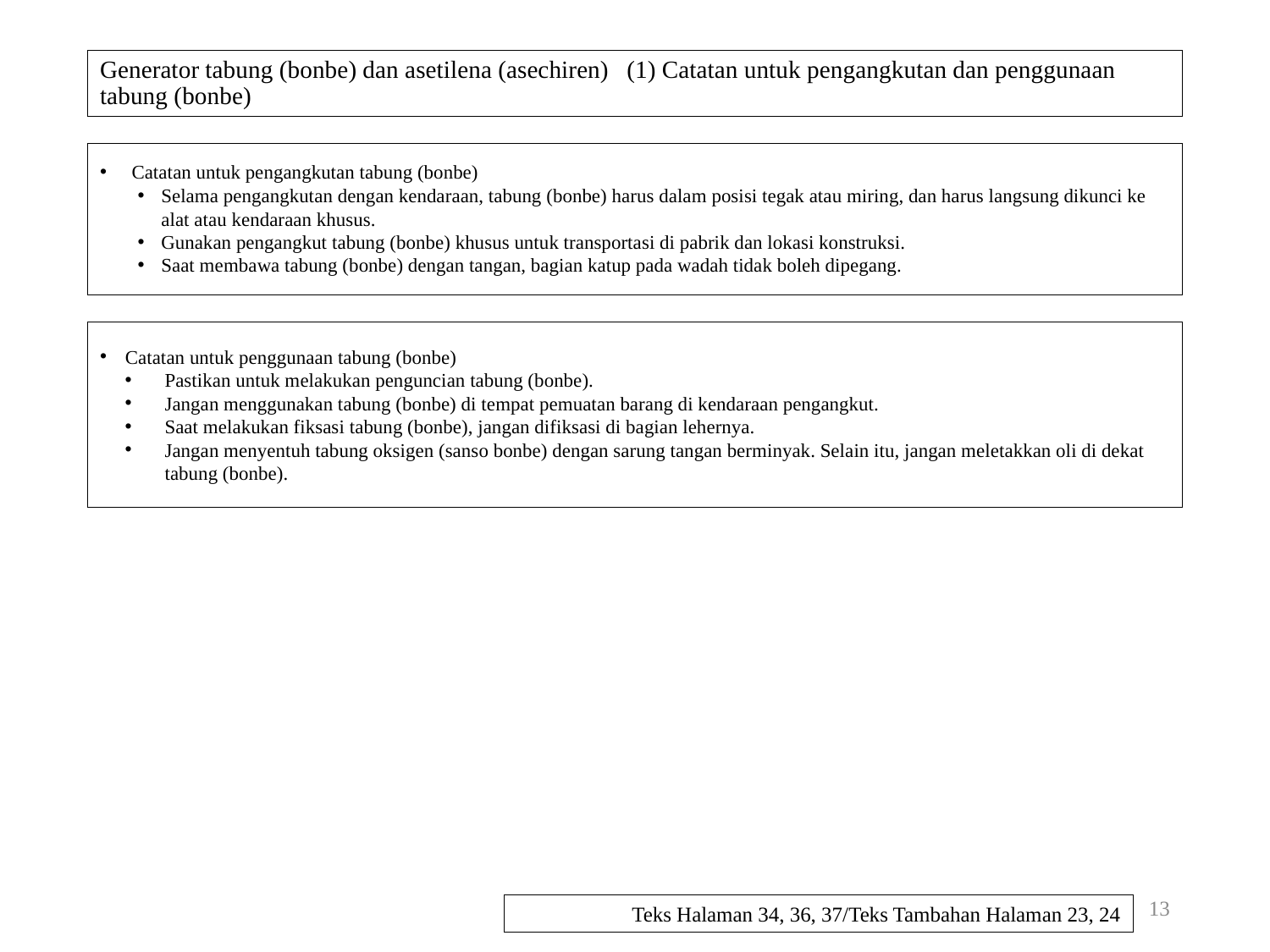

# Generator tabung (bonbe) dan asetilena (asechiren)   (1) Catatan untuk pengangkutan dan penggunaan tabung (bonbe)
Catatan untuk pengangkutan tabung (bonbe)
Selama pengangkutan dengan kendaraan, tabung (bonbe) harus dalam posisi tegak atau miring, dan harus langsung dikunci ke alat atau kendaraan khusus.
Gunakan pengangkut tabung (bonbe) khusus untuk transportasi di pabrik dan lokasi konstruksi.
Saat membawa tabung (bonbe) dengan tangan, bagian katup pada wadah tidak boleh dipegang.
Catatan untuk penggunaan tabung (bonbe)
Pastikan untuk melakukan penguncian tabung (bonbe).
Jangan menggunakan tabung (bonbe) di tempat pemuatan barang di kendaraan pengangkut.
Saat melakukan fiksasi tabung (bonbe), jangan difiksasi di bagian lehernya.
Jangan menyentuh tabung oksigen (sanso bonbe) dengan sarung tangan berminyak. Selain itu, jangan meletakkan oli di dekat tabung (bonbe).
13
Teks Halaman 34, 36, 37/Teks Tambahan Halaman 23, 24